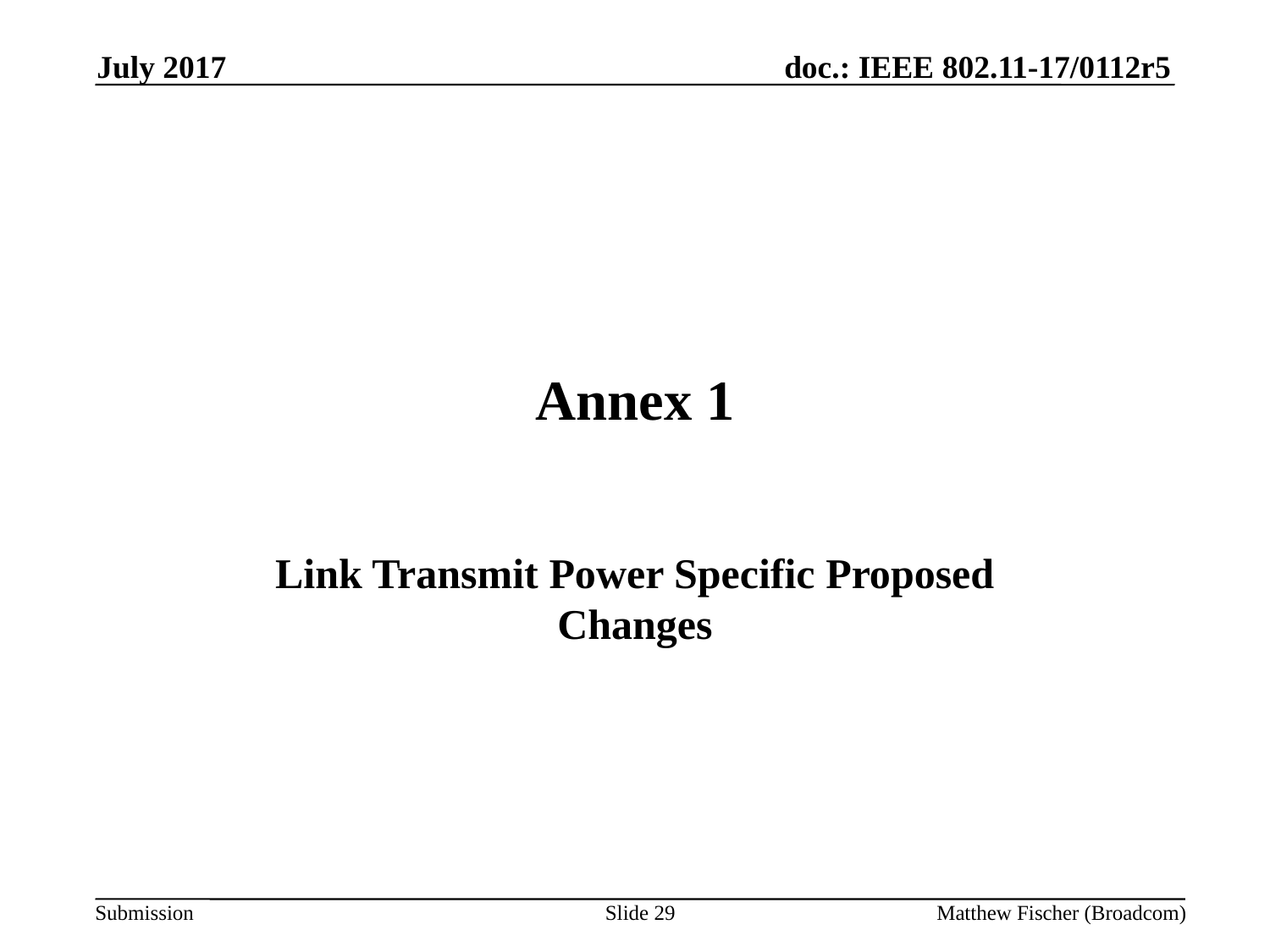

July 2017
# Annex 1
Link Transmit Power Specific Proposed Changes

Slide 29
Matthew Fischer (Broadcom)